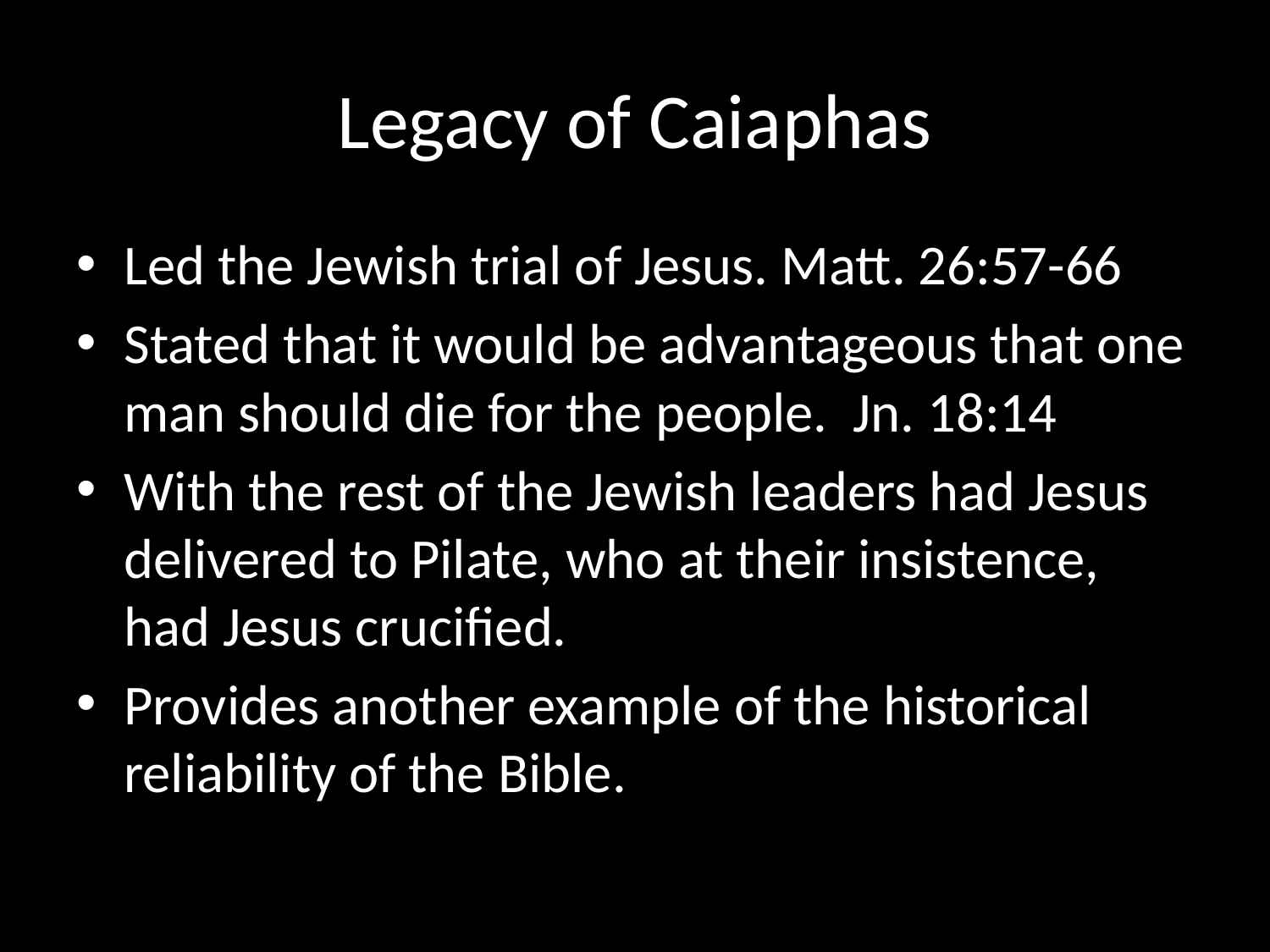

# Legacy of Caiaphas
Led the Jewish trial of Jesus. Matt. 26:57-66
Stated that it would be advantageous that one man should die for the people.  Jn. 18:14
With the rest of the Jewish leaders had Jesus delivered to Pilate, who at their insistence, had Jesus crucified.
Provides another example of the historical reliability of the Bible.